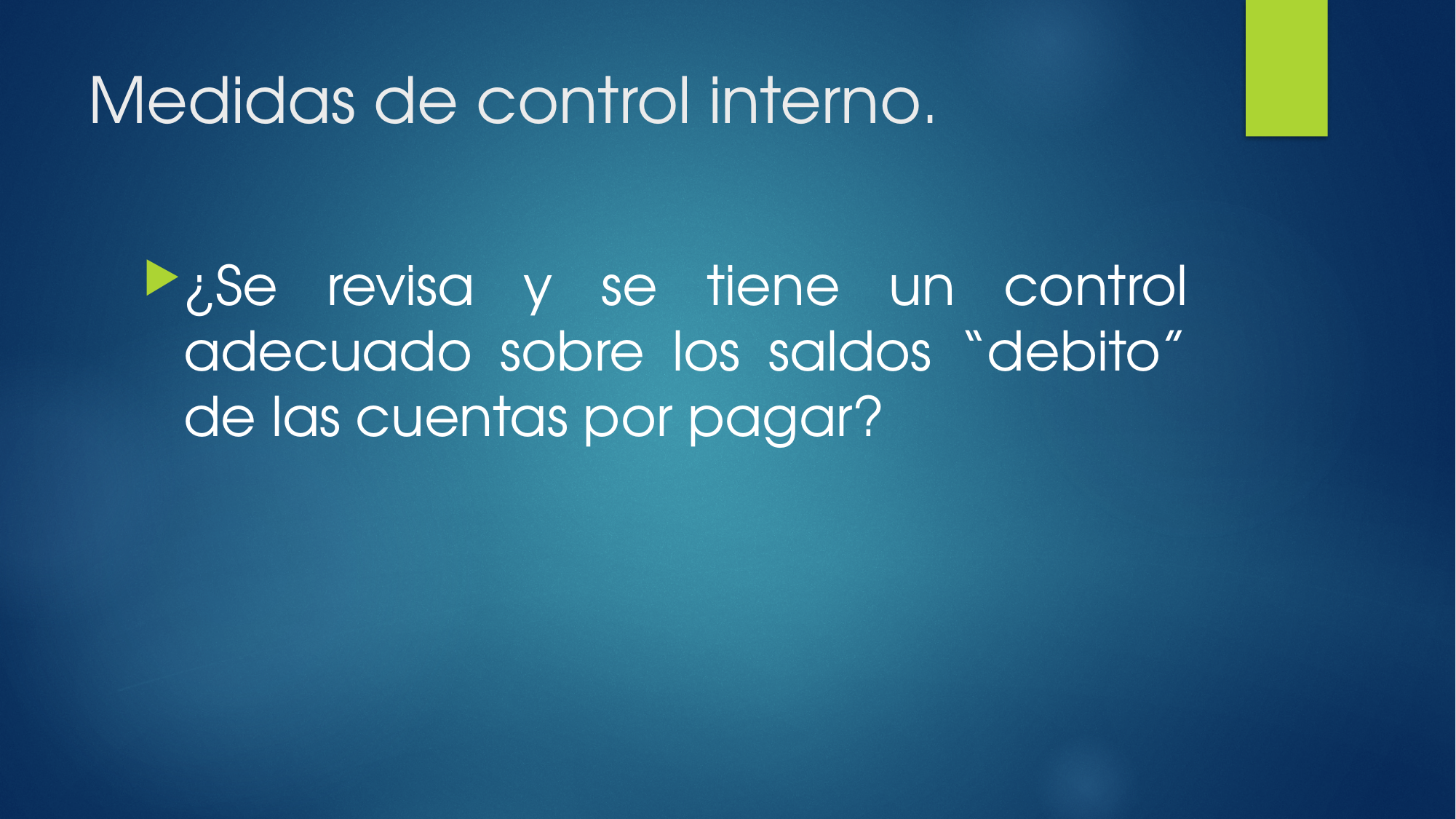

# Medidas de control interno.
¿Se revisa y se tiene un control adecuado sobre los saldos “debito” de las cuentas por pagar?